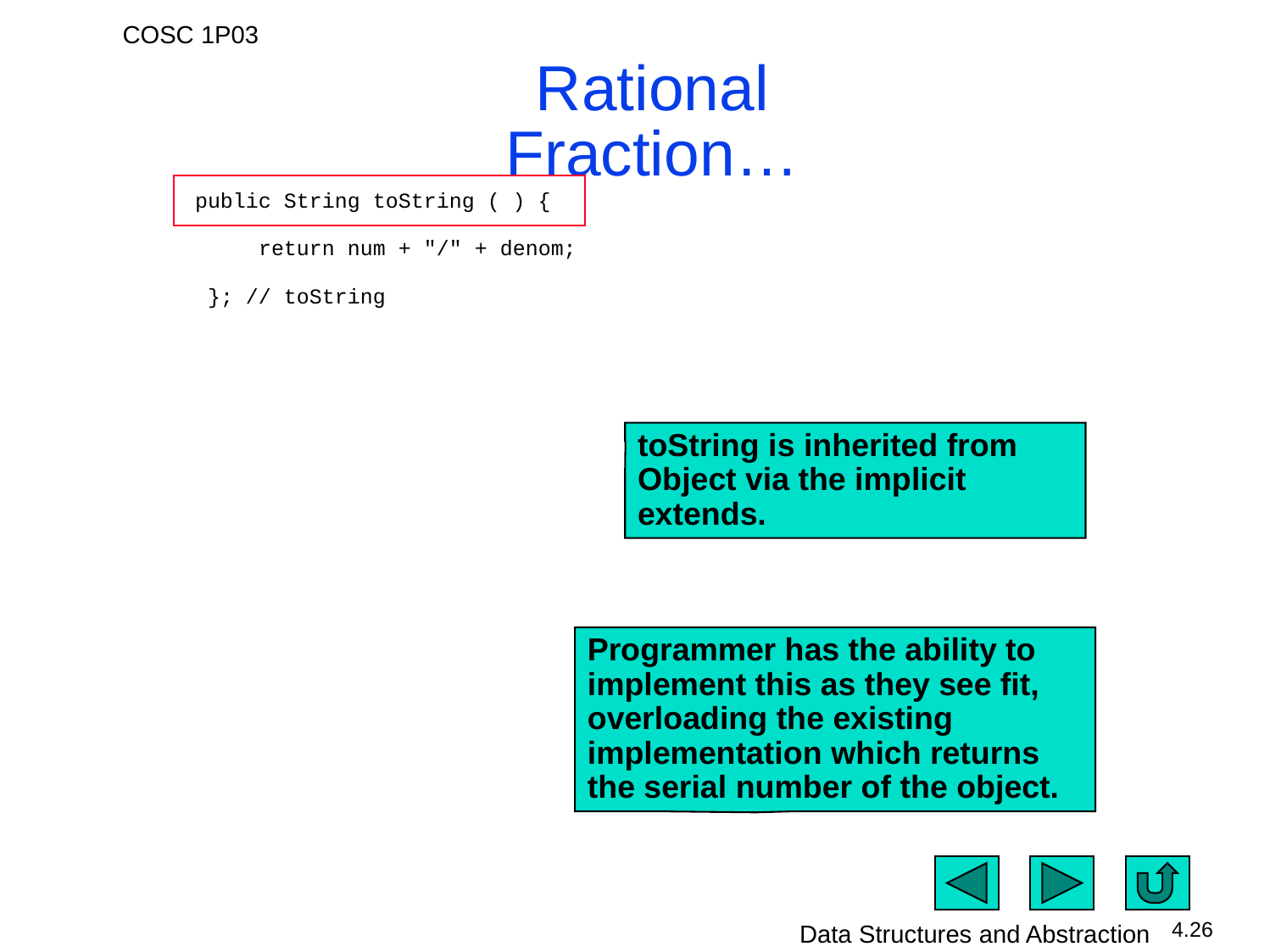

# Rational Fraction…

   public String toString ( ) {

        return num + "/" + denom;

    }; // toString

toString is inherited from Object via the implicit extends.
Programmer has the ability to implement this as they see fit, overloading the existing implementation which returns the serial number of the object.